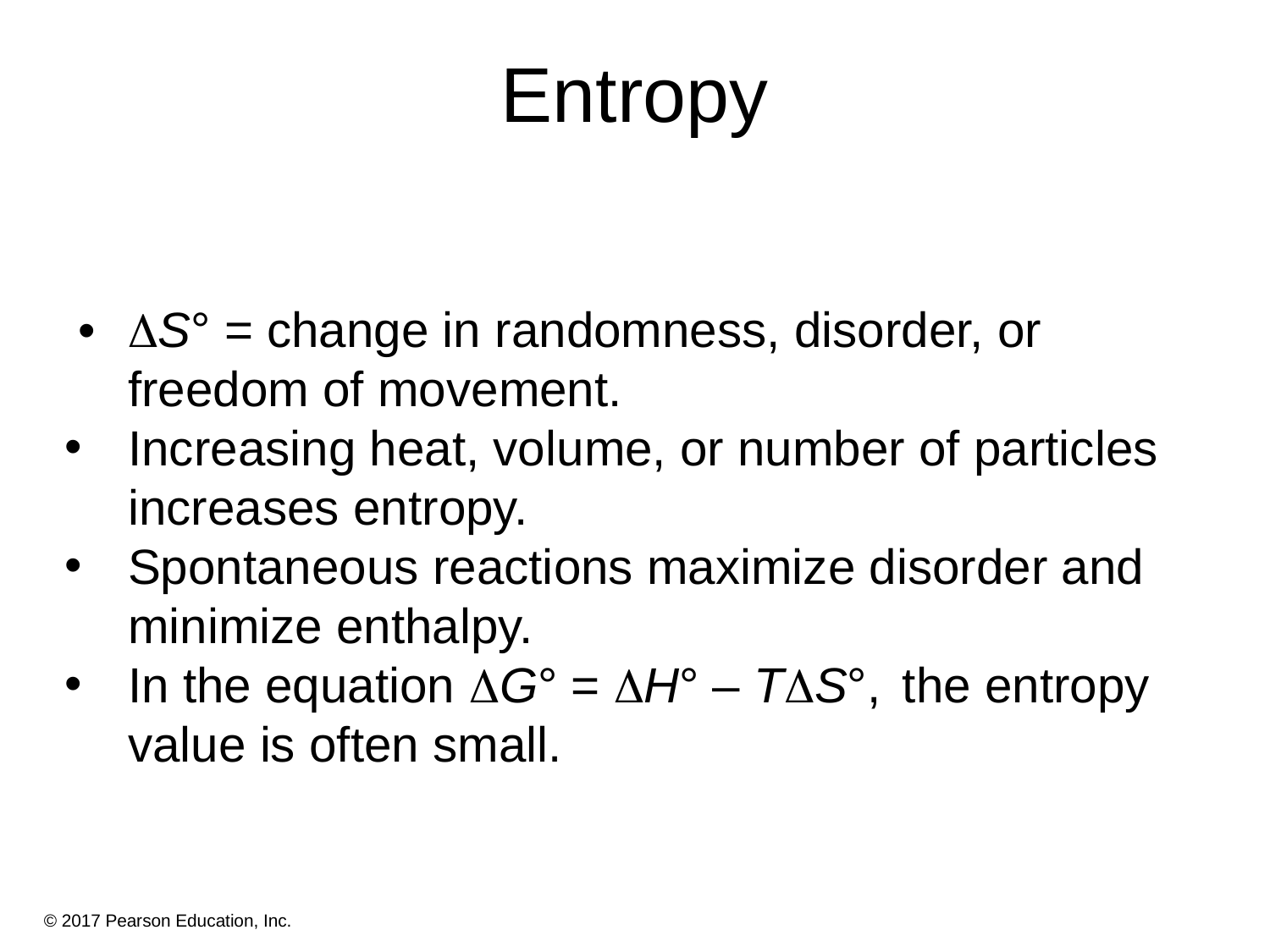

# Entropy
 • 	ΔS° = change in randomness, disorder, or freedom of movement.
Increasing heat, volume, or number of particles increases entropy.
Spontaneous reactions maximize disorder and minimize enthalpy.
In the equation ΔG° = ΔH° – TΔS°,  the entropy value is often small.